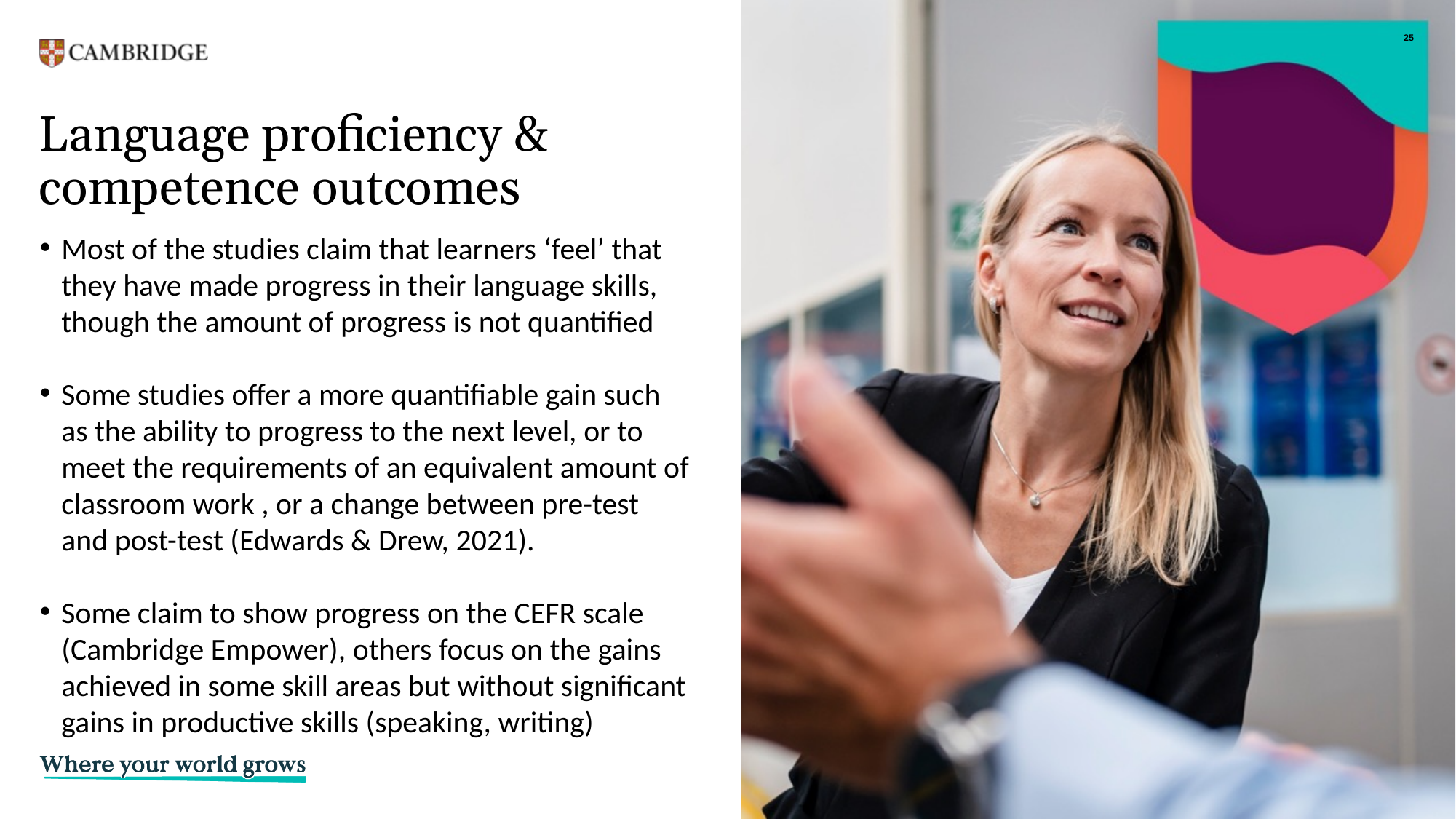

25
# Language proficiency & competence outcomes
Most of the studies claim that learners ‘feel’ that they have made progress in their language skills, though the amount of progress is not quantified

Some studies offer a more quantifiable gain such as the ability to progress to the next level, or to meet the requirements of an equivalent amount of classroom work , or a change between pre-test and post-test (Edwards & Drew, 2021).

Some claim to show progress on the CEFR scale (Cambridge Empower), others focus on the gains achieved in some skill areas but without significant gains in productive skills (speaking, writing)